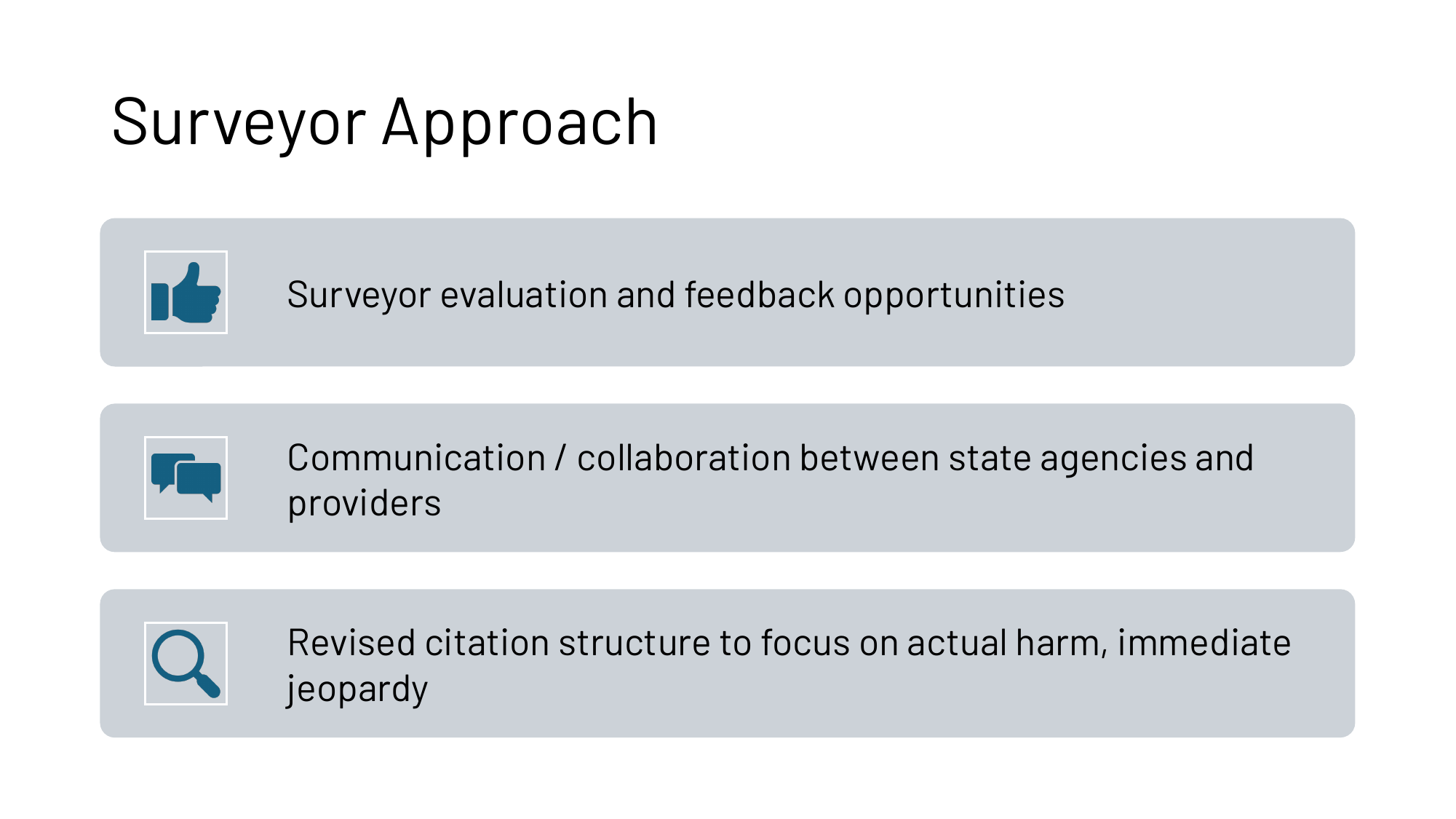

# Surveyor Approach
Surveyor evaluation and feedback opportunities
Communication / collaboration between state agencies and providers
Revised citation structure to focus on actual harm, immediate jeopardy